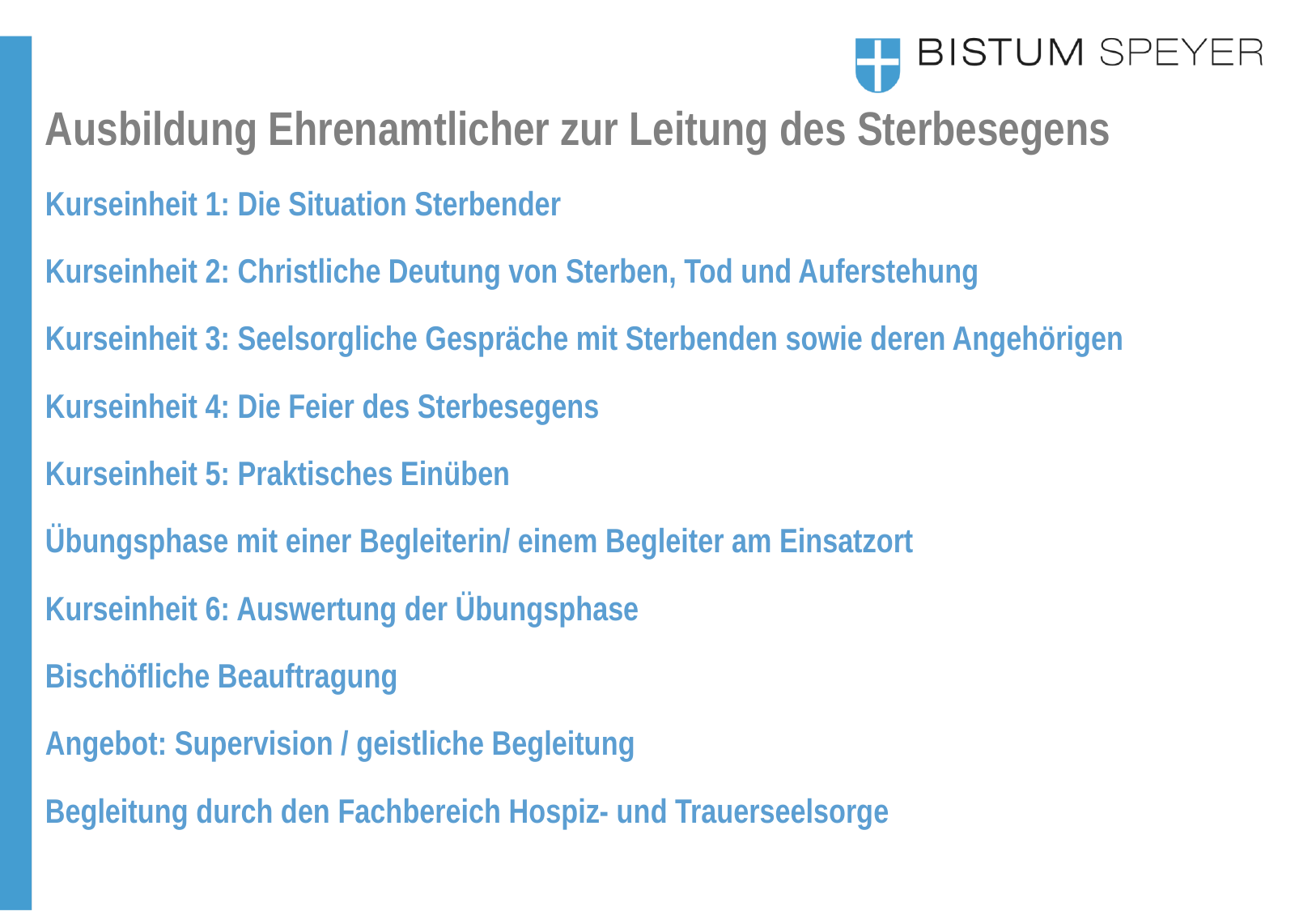

Ausbildung Ehrenamtlicher zur Leitung des Sterbesegens
Kurseinheit 1: Die Situation Sterbender
Kurseinheit 2: Christliche Deutung von Sterben, Tod und Auferstehung
Kurseinheit 3: Seelsorgliche Gespräche mit Sterbenden sowie deren Angehörigen
Kurseinheit 4: Die Feier des Sterbesegens
Kurseinheit 5: Praktisches Einüben
Übungsphase mit einer Begleiterin/ einem Begleiter am Einsatzort
Kurseinheit 6: Auswertung der Übungsphase
Bischöfliche Beauftragung
Angebot: Supervision / geistliche Begleitung
Begleitung durch den Fachbereich Hospiz- und Trauerseelsorge